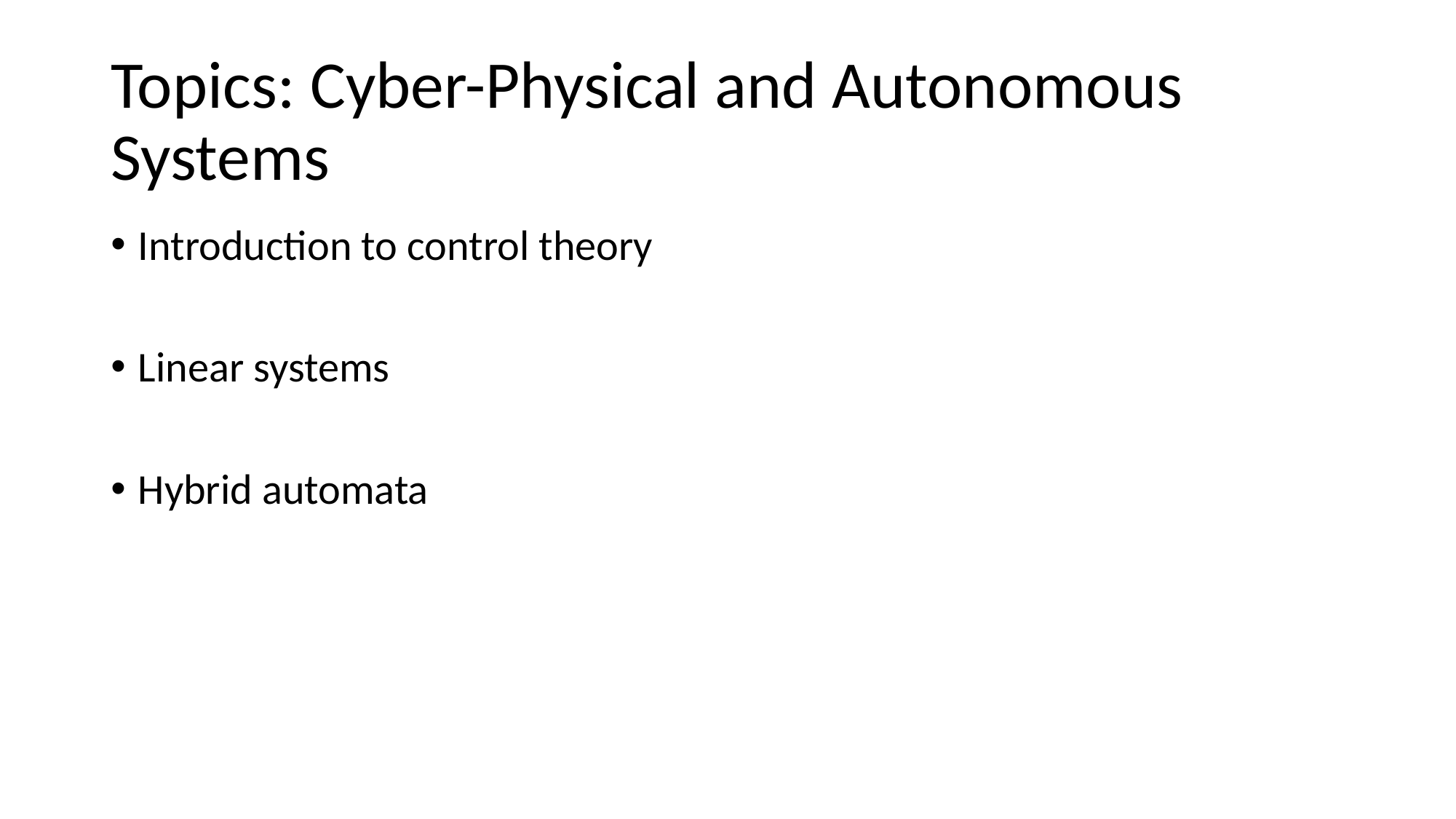

# Topics: Cyber-Physical and Autonomous Systems
Introduction to control theory

Linear systems

Hybrid automata